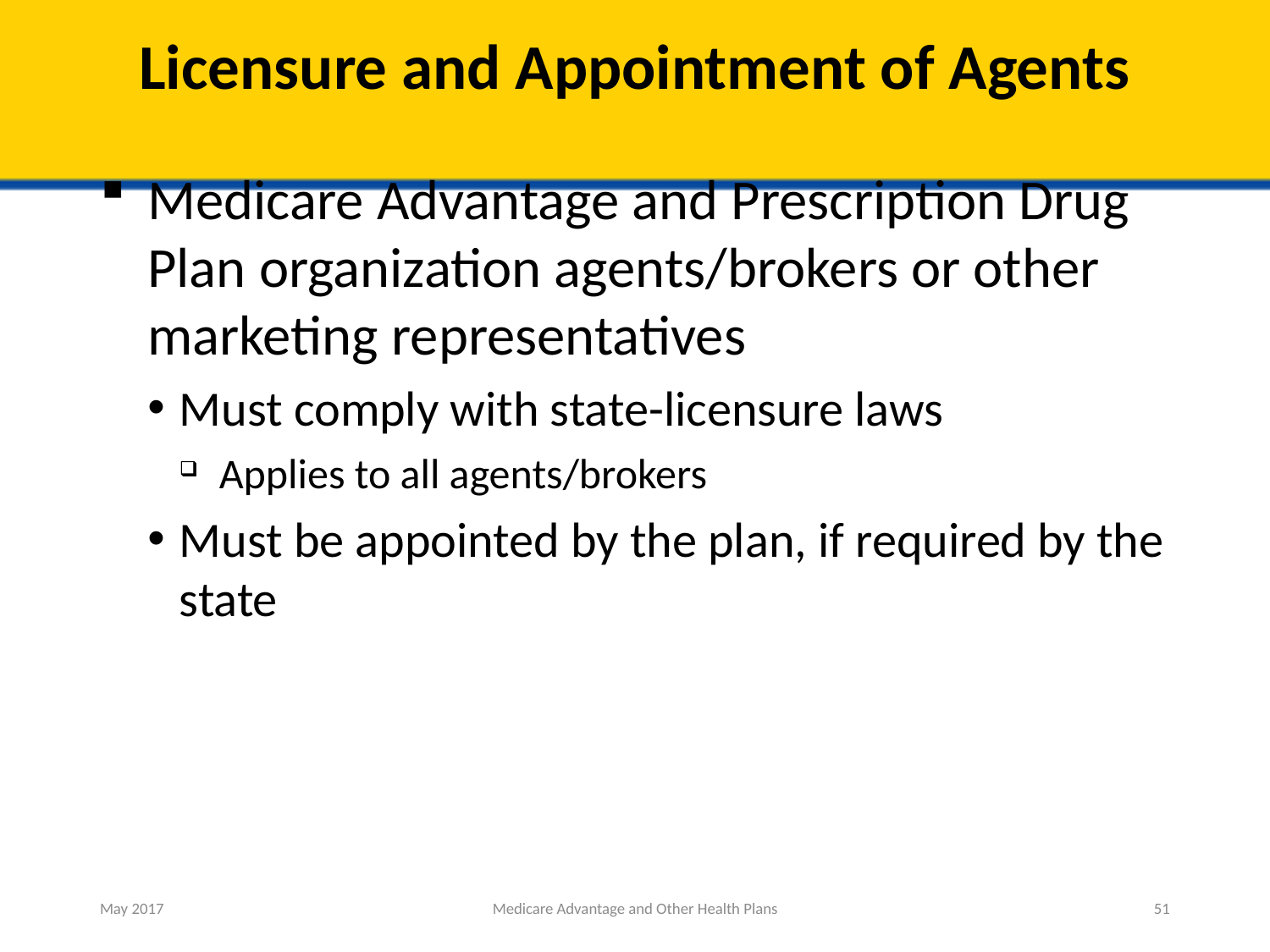

# Licensure and Appointment of Agents
Medicare Advantage and Prescription Drug Plan organization agents/brokers or other marketing representatives
Must comply with state-licensure laws
Applies to all agents/brokers
Must be appointed by the plan, if required by the state

May 2017
Medicare Advantage and Other Health Plans
51